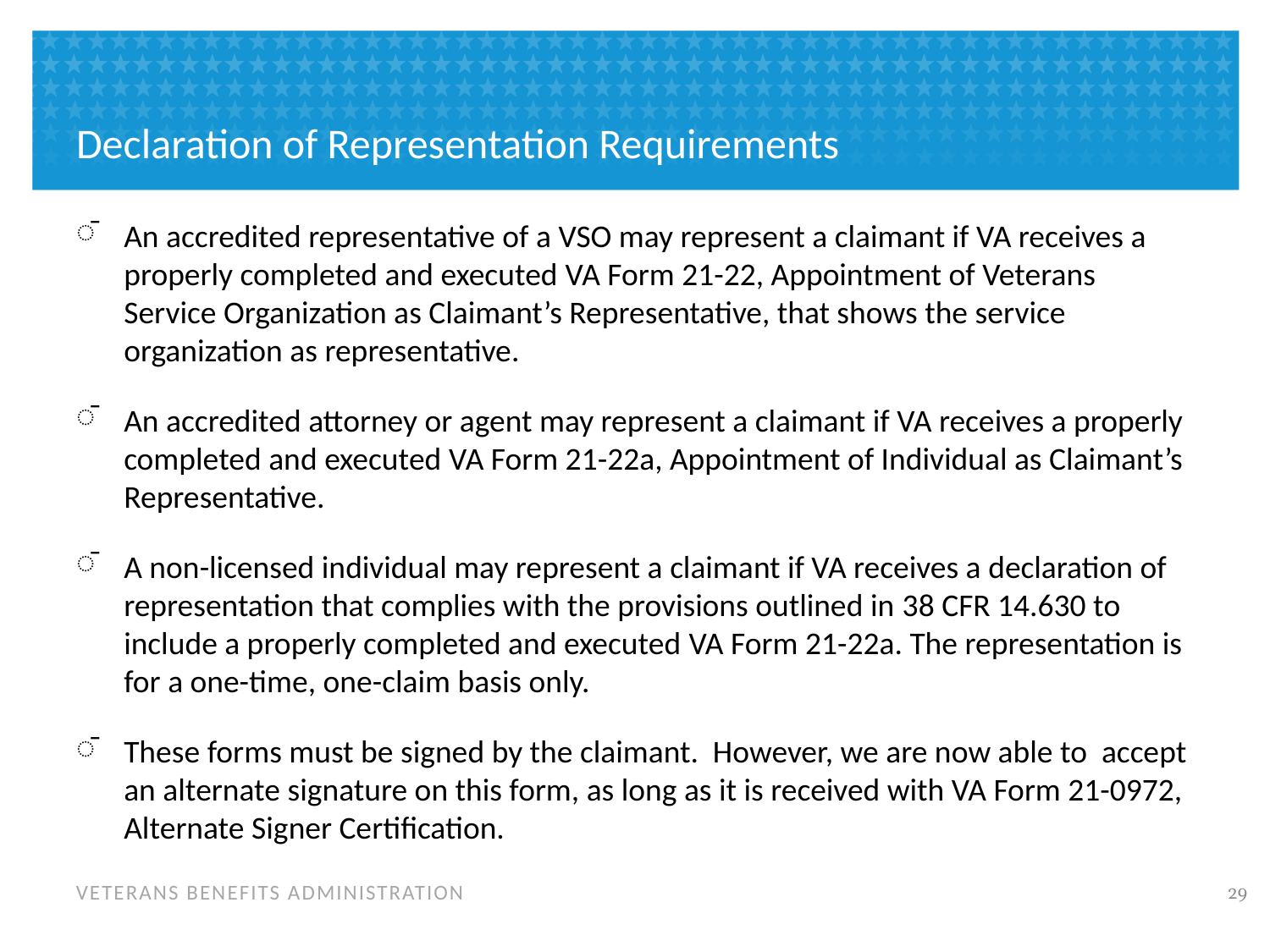

# Declaration of Representation Requirements
An accredited representative of a VSO may represent a claimant if VA receives a properly completed and executed VA Form 21-22, Appointment of Veterans Service Organization as Claimant’s Representative, that shows the service organization as representative.

An accredited attorney or agent may represent a claimant if VA receives a properly completed and executed VA Form 21-22a, Appointment of Individual as Claimant’s Representative.

A non-licensed individual may represent a claimant if VA receives a declaration of representation that complies with the provisions outlined in 38 CFR 14.630 to include a properly completed and executed VA Form 21-22a. The representation is for a one-time, one-claim basis only.

These forms must be signed by the claimant.  However, we are now able to  accept an alternate signature on this form, as long as it is received with VA Form 21-0972, Alternate Signer Certification.

29